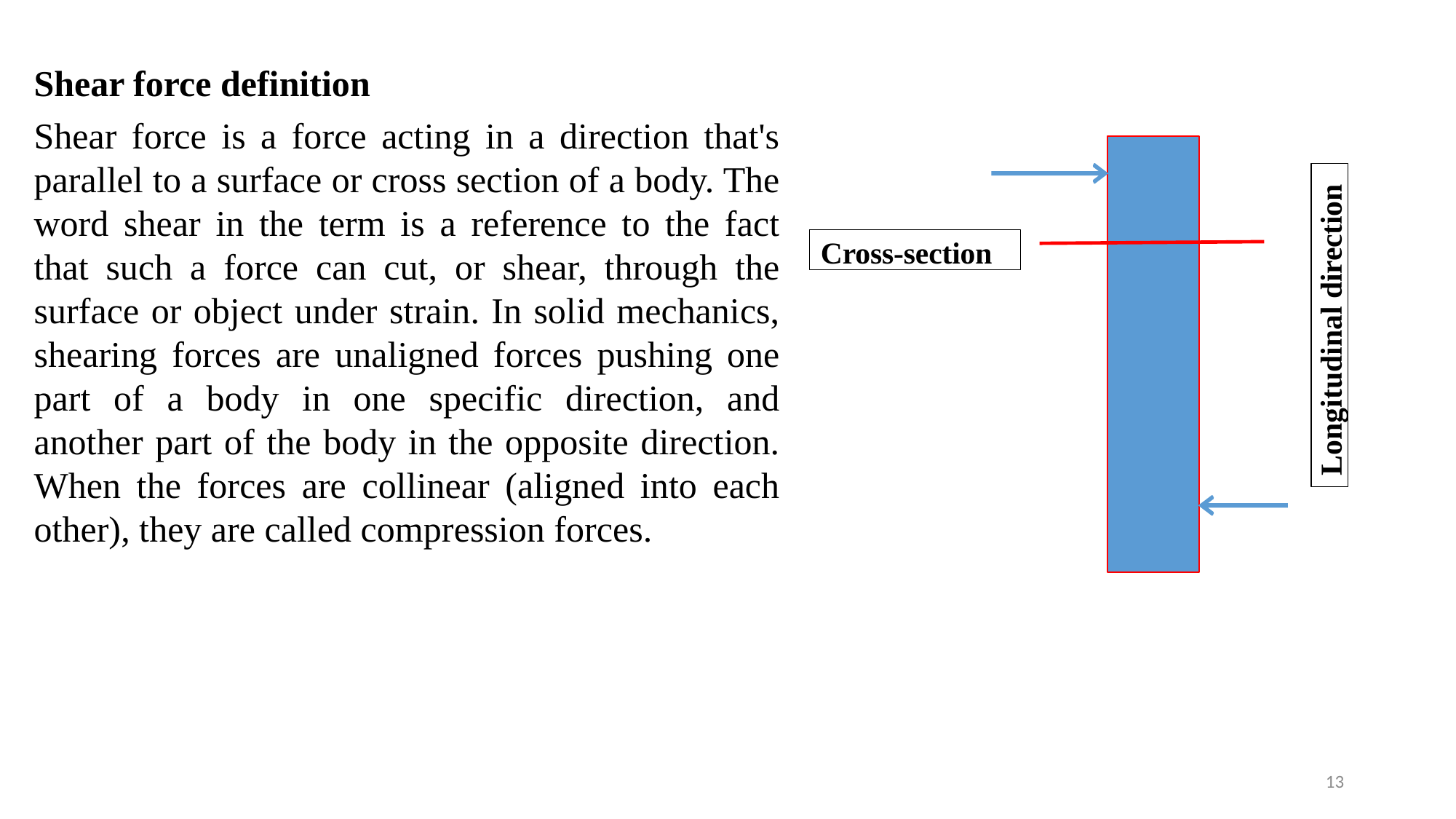

Shear force definition
Shear force is a force acting in a direction that's parallel to a surface or cross section of a body. The word shear in the term is a reference to the fact that such a force can cut, or shear, through the surface or object under strain. In solid mechanics, shearing forces are unaligned forces pushing one part of a body in one specific direction, and another part of the body in the opposite direction. When the forces are collinear (aligned into each other), they are called compression forces.

Longitudinal direction
Cross-section
13